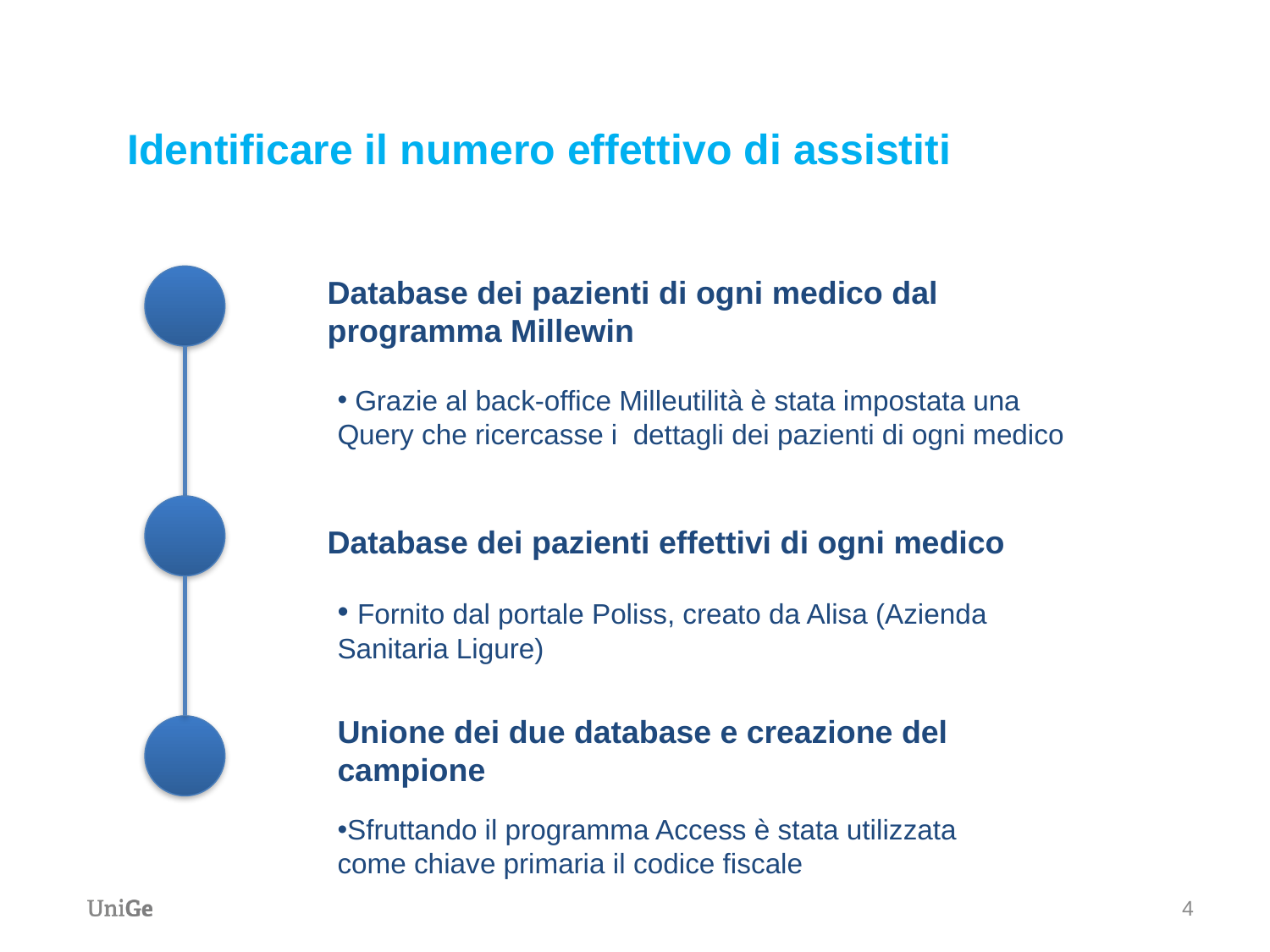

Identificare il numero effettivo di assistiti

Database dei pazienti di ogni medico dal programma Millewin
 Grazie al back-office Milleutilità è stata impostata una Query che ricercasse i  dettagli dei pazienti di ogni medico

Database dei pazienti effettivi di ogni medico
 Fornito dal portale Poliss, creato da Alisa (Azienda Sanitaria Ligure)
Unione dei due database e creazione del campione

Sfruttando il programma Access è stata utilizzata come chiave primaria il codice fiscale
4